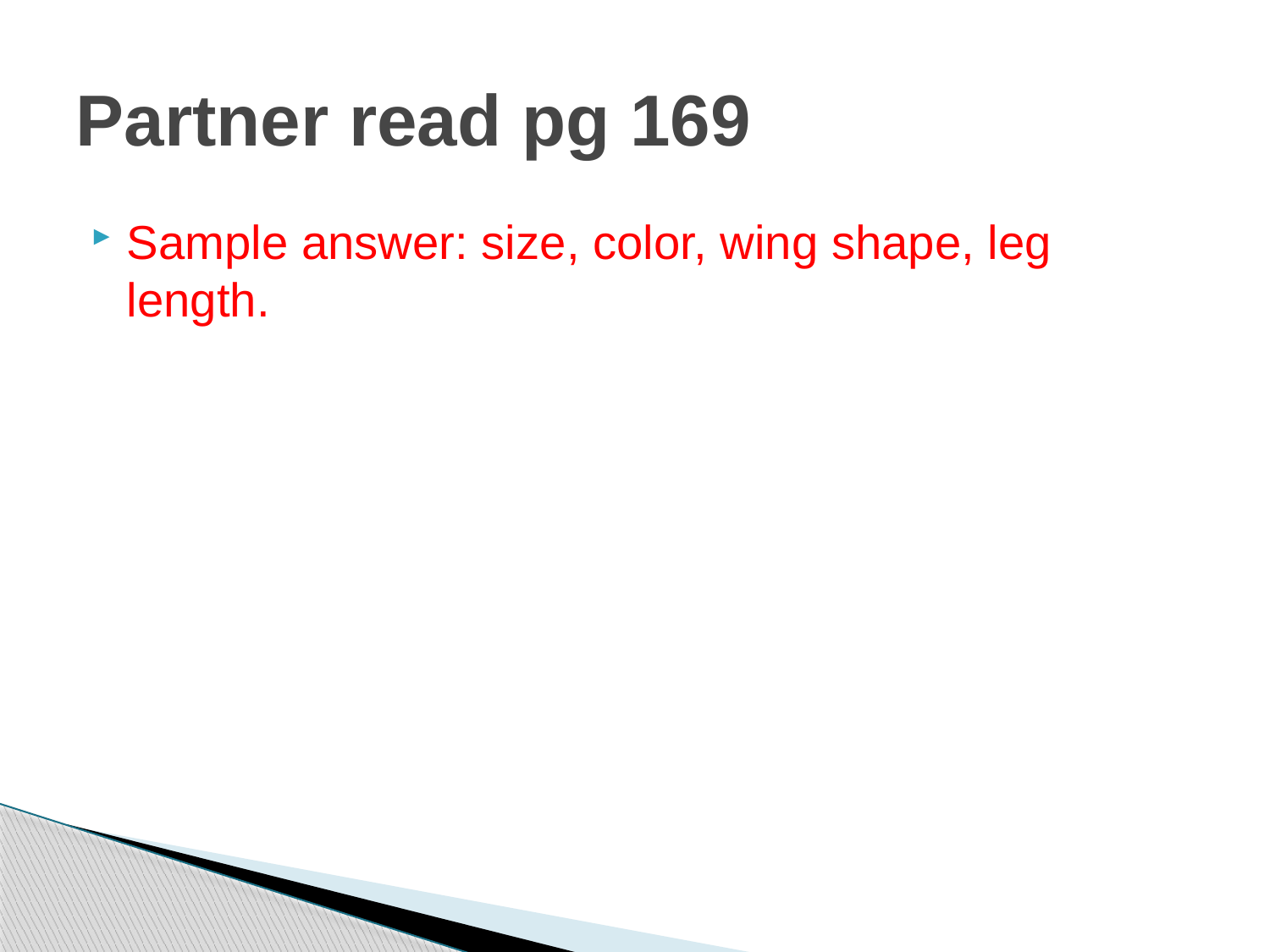

# Partner read pg 169
Sample answer: size, color, wing shape, leg length.